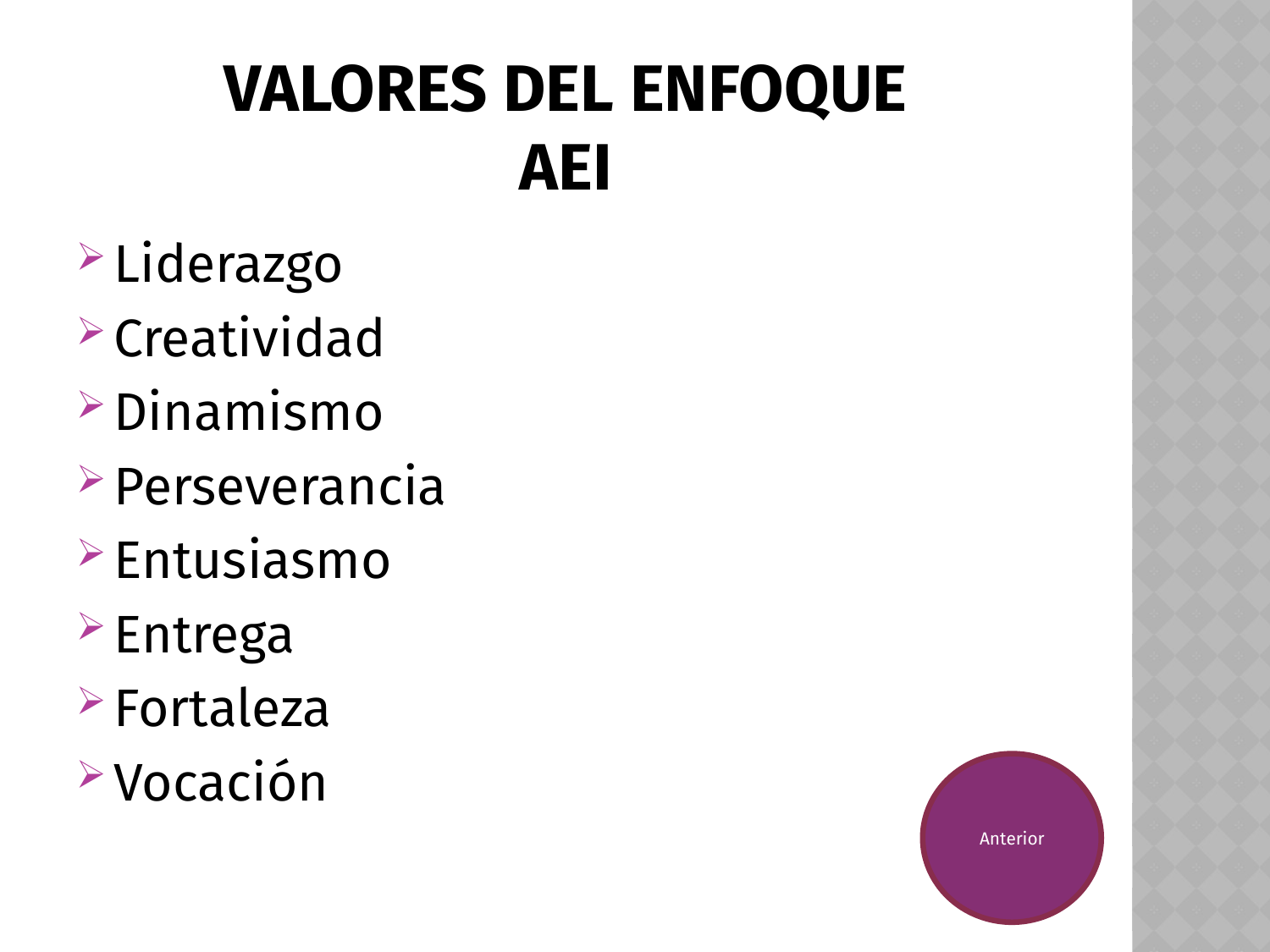

# Valores del enfoque aei
Liderazgo
Creatividad
Dinamismo
Perseverancia
Entusiasmo
Entrega
Fortaleza
Vocación
Anterior